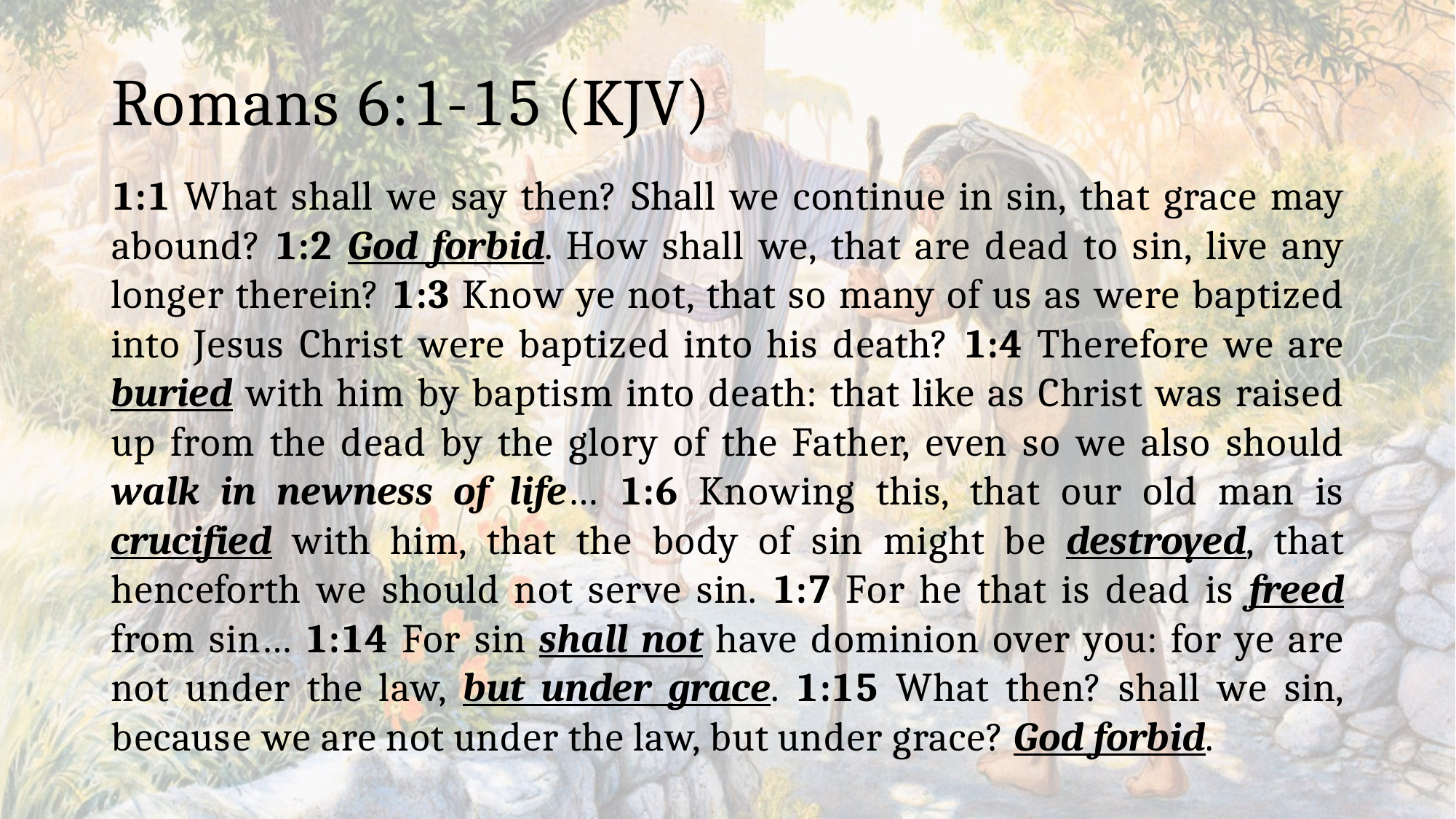

# Romans 6:1-15 (KJV)
1:1 What shall we say then? Shall we continue in sin, that grace may abound? 1:2 God forbid. How shall we, that are dead to sin, live any longer therein? 1:3 Know ye not, that so many of us as were baptized into Jesus Christ were baptized into his death? 1:4 Therefore we are buried with him by baptism into death: that like as Christ was raised up from the dead by the glory of the Father, even so we also should walk in newness of life… 1:6 Knowing this, that our old man is crucified with him, that the body of sin might be destroyed, that henceforth we should not serve sin. 1:7 For he that is dead is freed from sin… 1:14 For sin shall not have dominion over you: for ye are not under the law, but under grace. 1:15 What then? shall we sin, because we are not under the law, but under grace? God forbid.